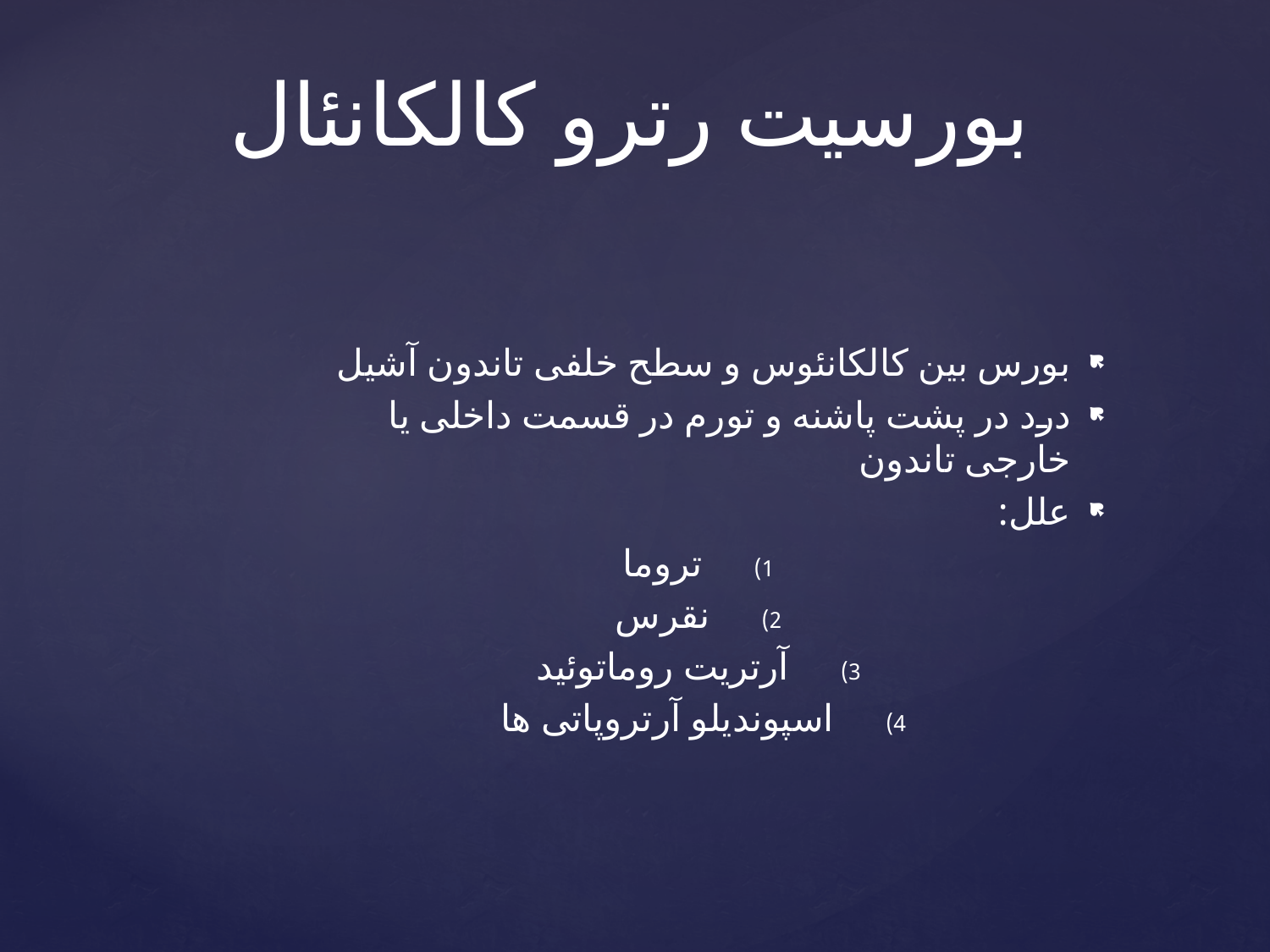

# بورسیت رترو کالکانئال
بورس بین کالکانئوس و سطح خلفی تاندون آشیل
درد در پشت پاشنه و تورم در قسمت داخلی یا خارجی تاندون
علل:
تروما
نقرس
آرتریت روماتوئید
اسپوندیلو آرتروپاتی ها